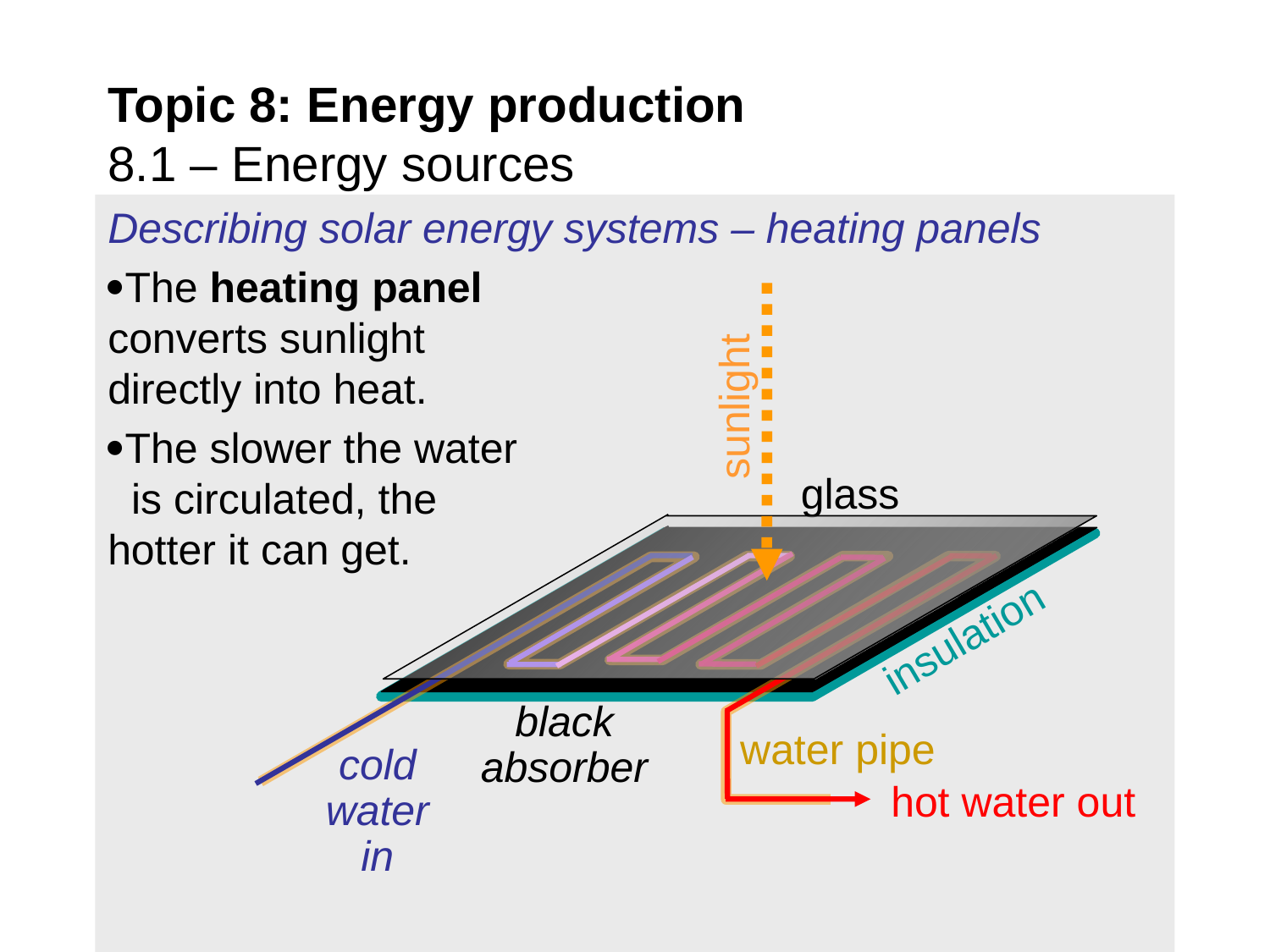

# Topic 8: Energy production 8.1 – Energy sources
Describing solar energy systems – heating panels
•The heating panel                                                   converts sunlight                                                          directly into heat.
•The slower the water                                                         is circulated, the                                                             hotter it can get.

sunlight
glass

insulation

black absorber

water pipe
cold water in
hot water out